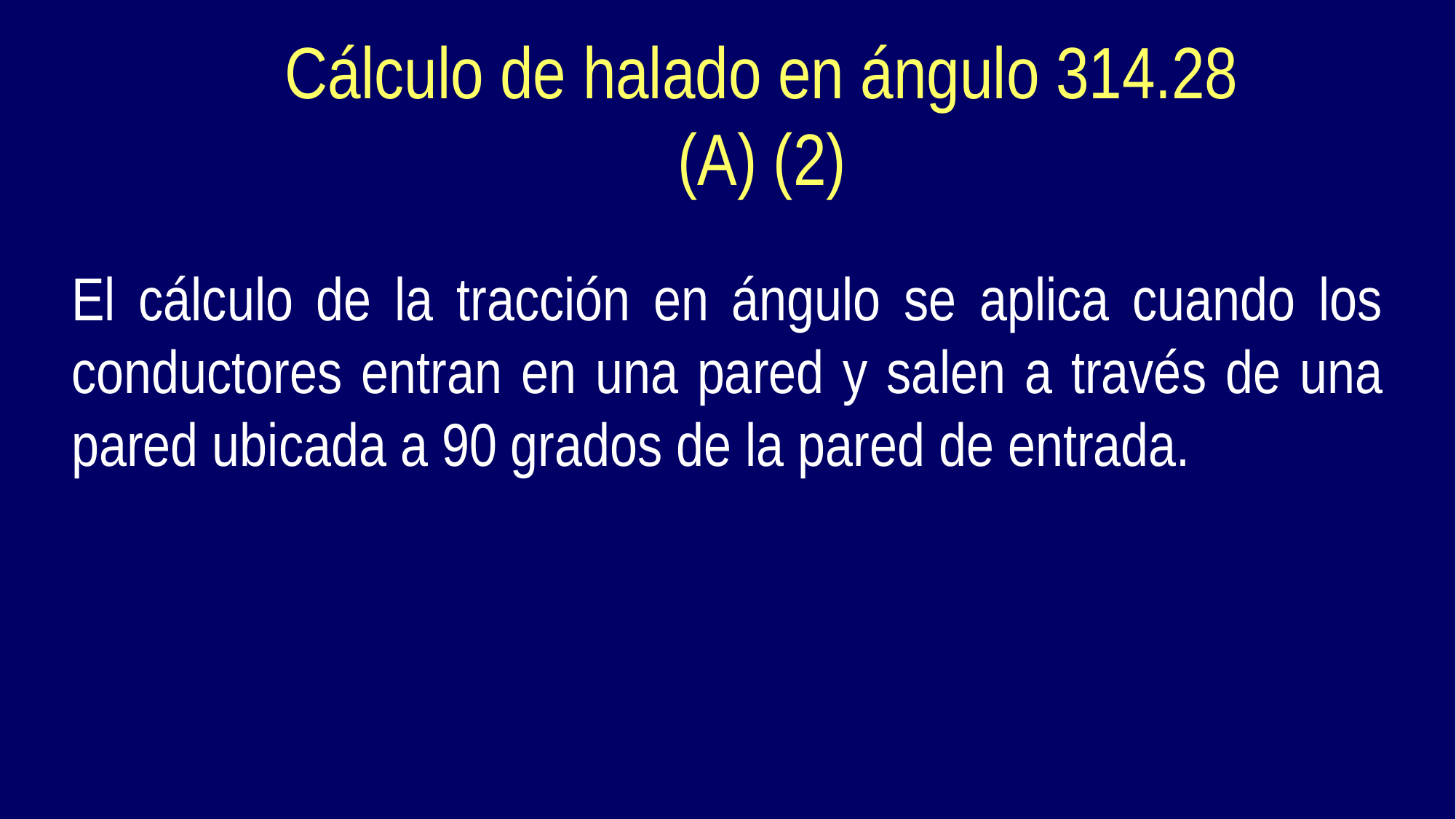

El cálculo de la tracción en ángulo se aplica cuando los conductores entran en una pared y salen a través de una pared ubicada a 90 grados de la pared de entrada.
Cálculo de halado en ángulo 314.28 (A) (2)